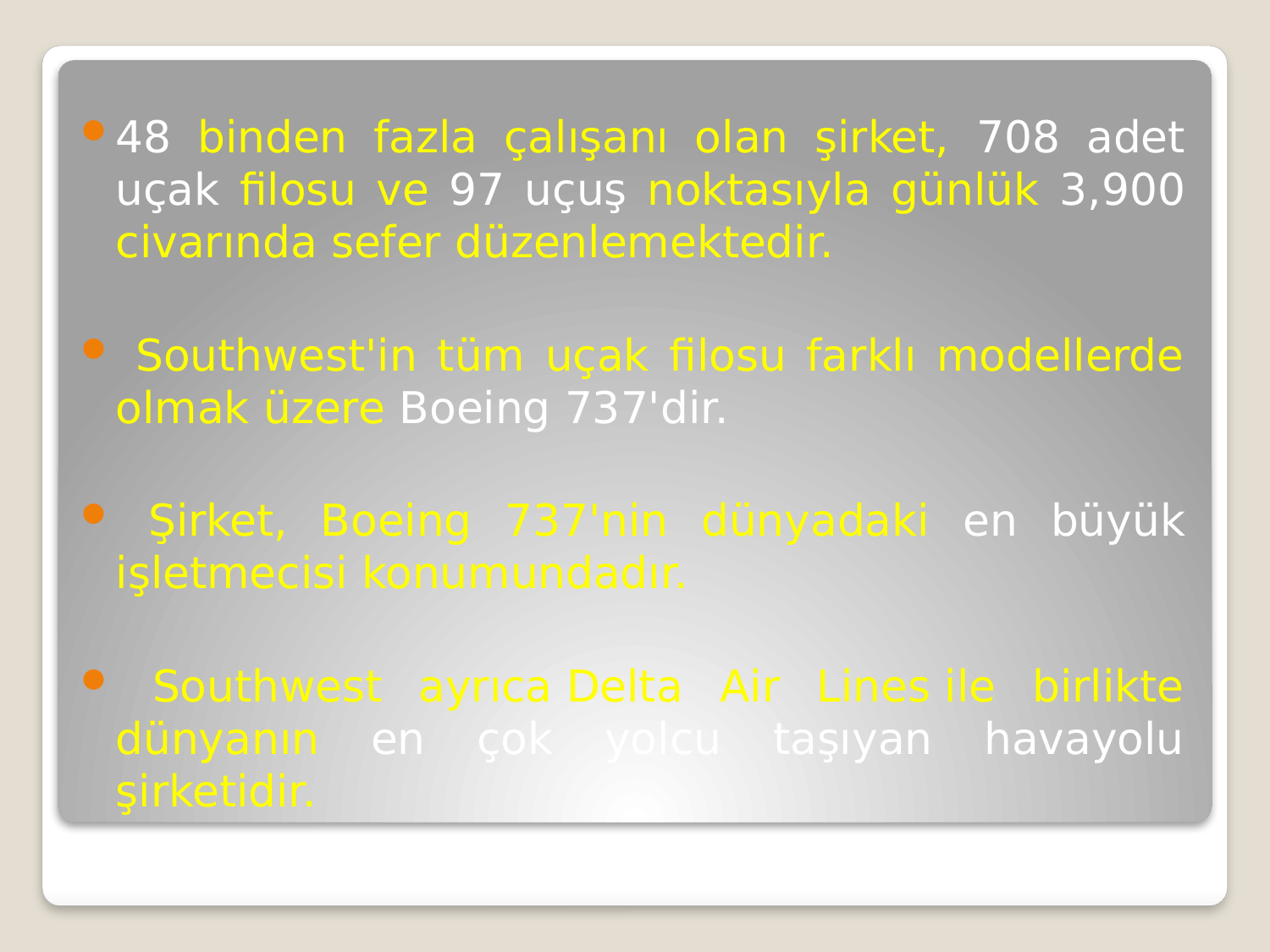

48 binden fazla çalışanı olan şirket, 708 adet uçak filosu ve 97 uçuş noktasıyla günlük 3,900 civarında sefer düzenlemektedir.

 Southwest'in tüm uçak filosu farklı modellerde olmak üzere Boeing 737'dir.

 Şirket, Boeing 737'nin dünyadaki en büyük işletmecisi konumundadır.

 Southwest ayrıca Delta Air Lines ile birlikte dünyanın en çok yolcu taşıyan havayolu şirketidir.